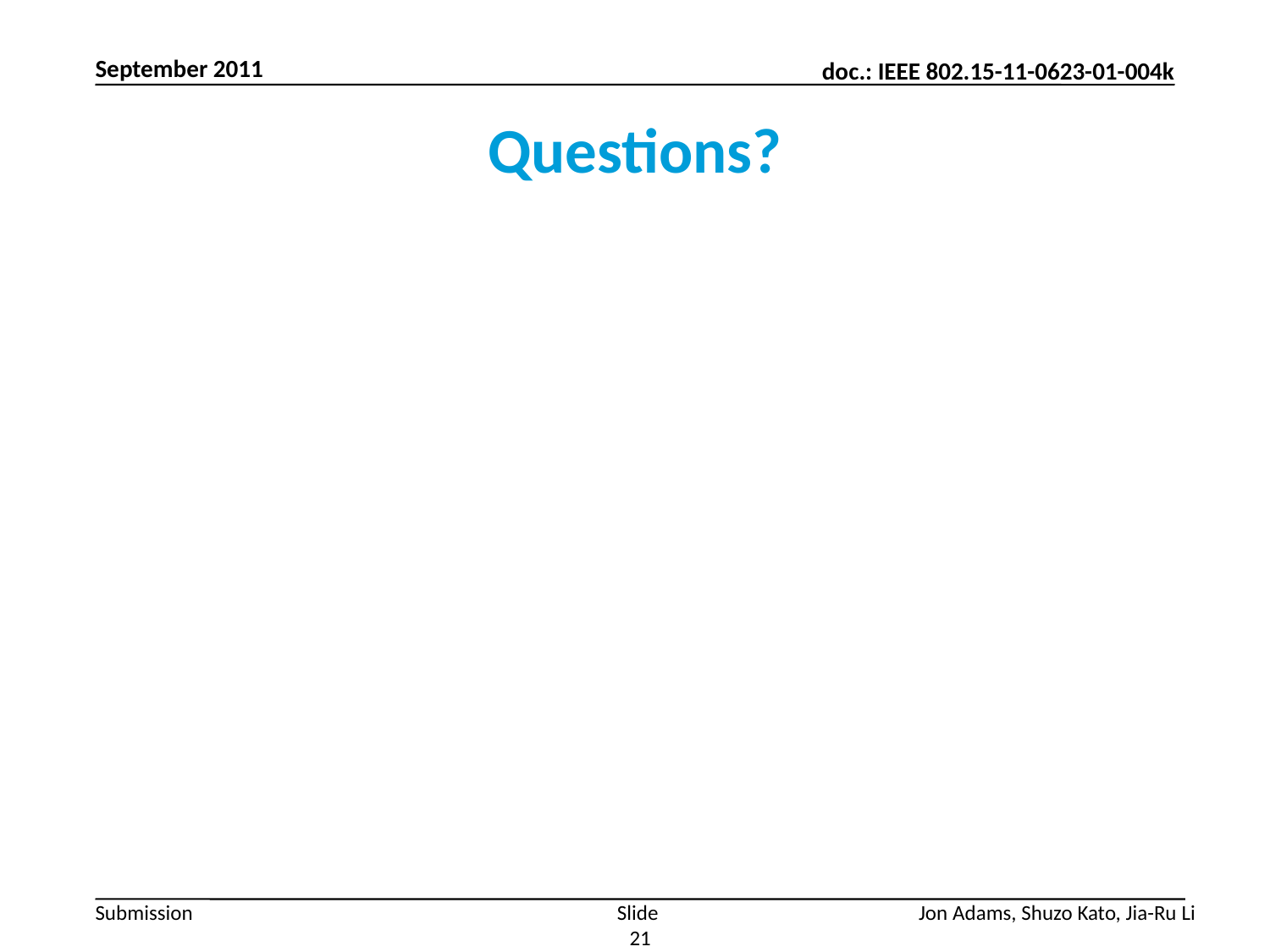

September 2011
# Questions?
Slide 21
Jon Adams, Shuzo Kato, Jia-Ru Li